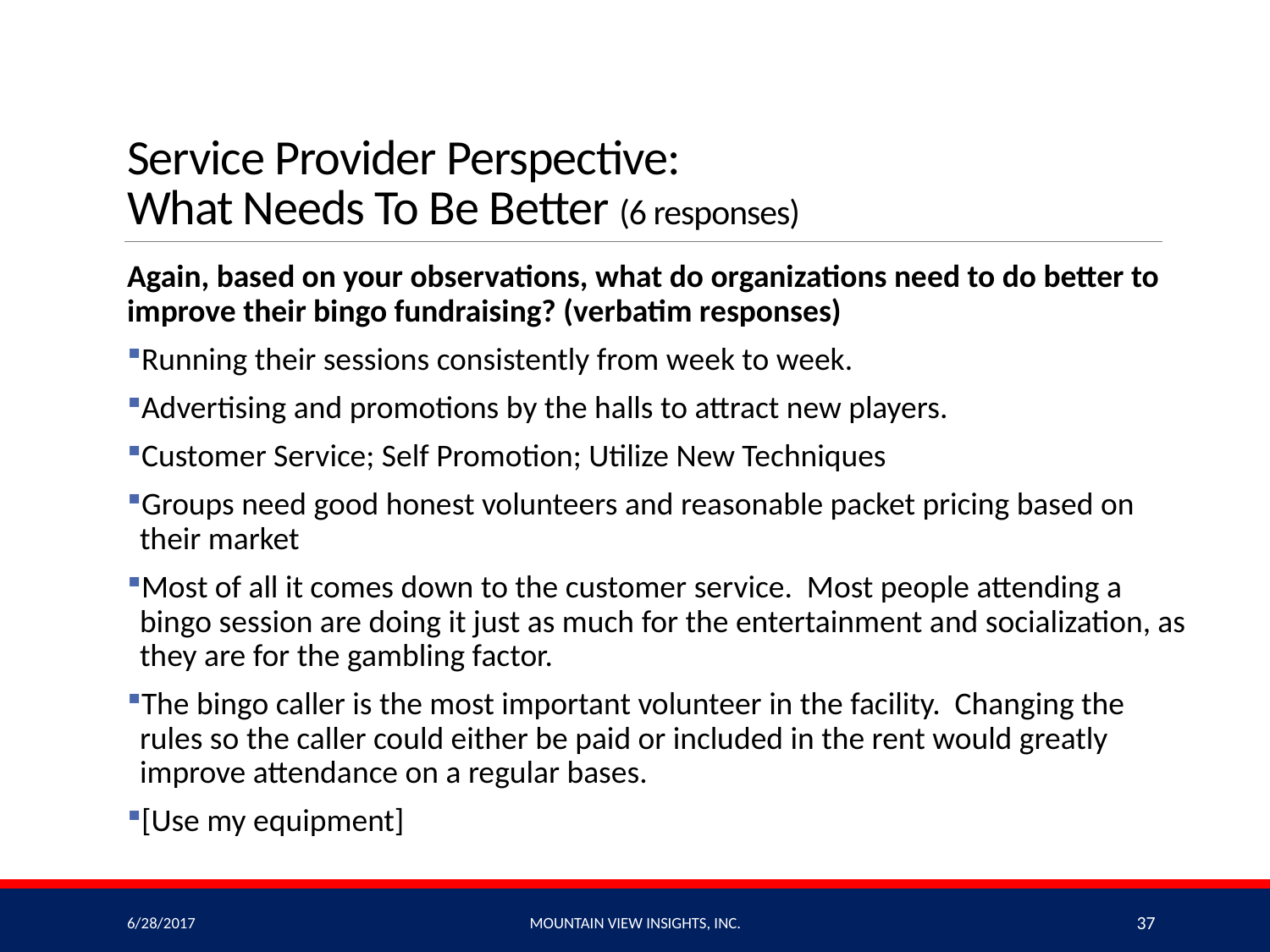

# Service Provider Perspective: What Needs To Be Better (6 responses)
Again, based on your observations, what do organizations need to do better to improve their bingo fundraising? (verbatim responses)
Running their sessions consistently from week to week.
Advertising and promotions by the halls to attract new players.
Customer Service; Self Promotion; Utilize New Techniques
Groups need good honest volunteers and reasonable packet pricing based on their market
Most of all it comes down to the customer service.  Most people attending a bingo session are doing it just as much for the entertainment and socialization, as they are for the gambling factor.
The bingo caller is the most important volunteer in the facility.  Changing the rules so the caller could either be paid or included in the rent would greatly improve attendance on a regular bases.
[Use my equipment]

6/28/2017
Mountain View Insights, Inc.
37